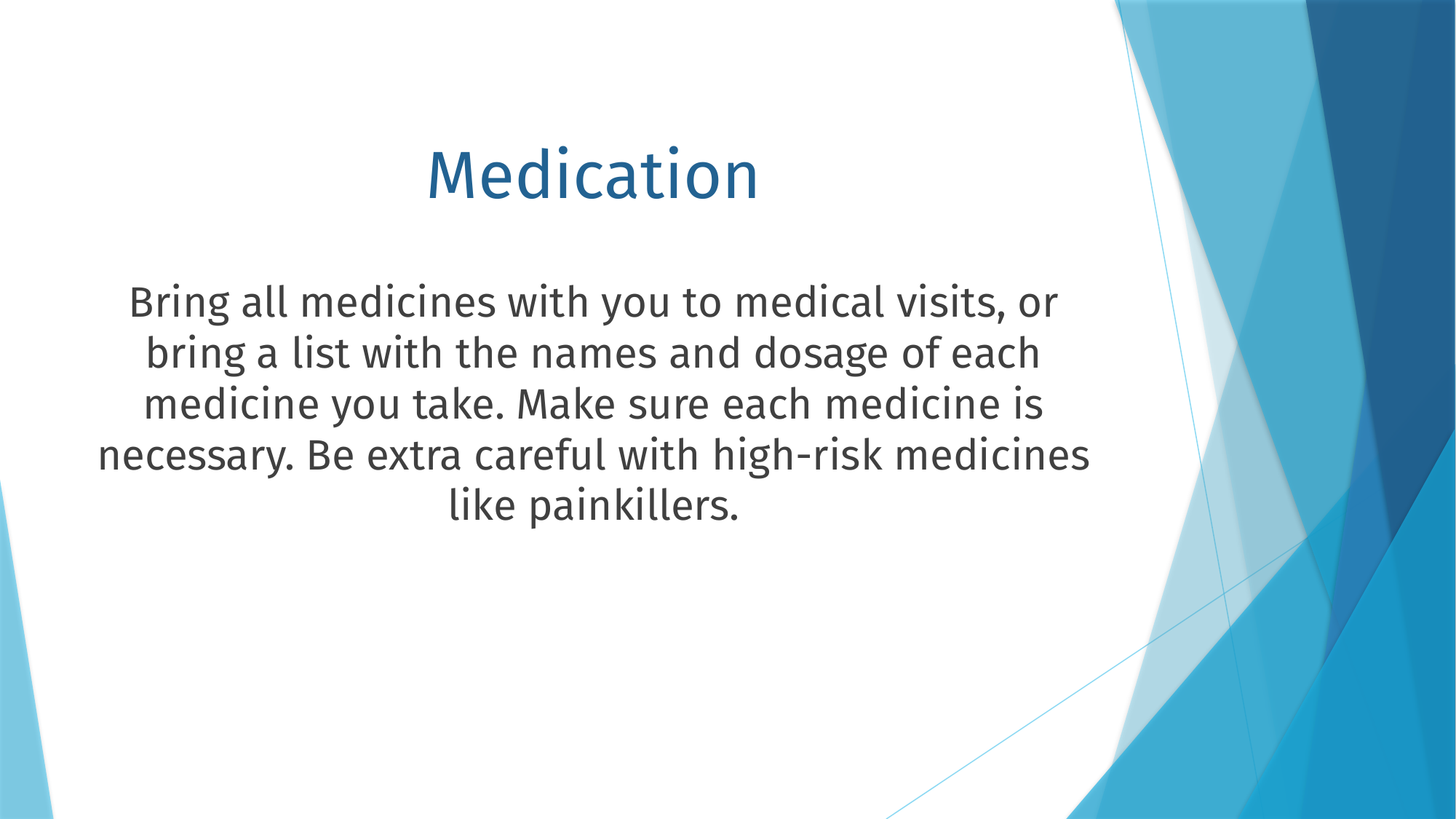

# Medication
Bring all medicines with you to medical visits, or bring a list with the names and dosage of each medicine you take. Make sure each medicine is necessary. Be extra careful with high-risk medicines like painkillers.